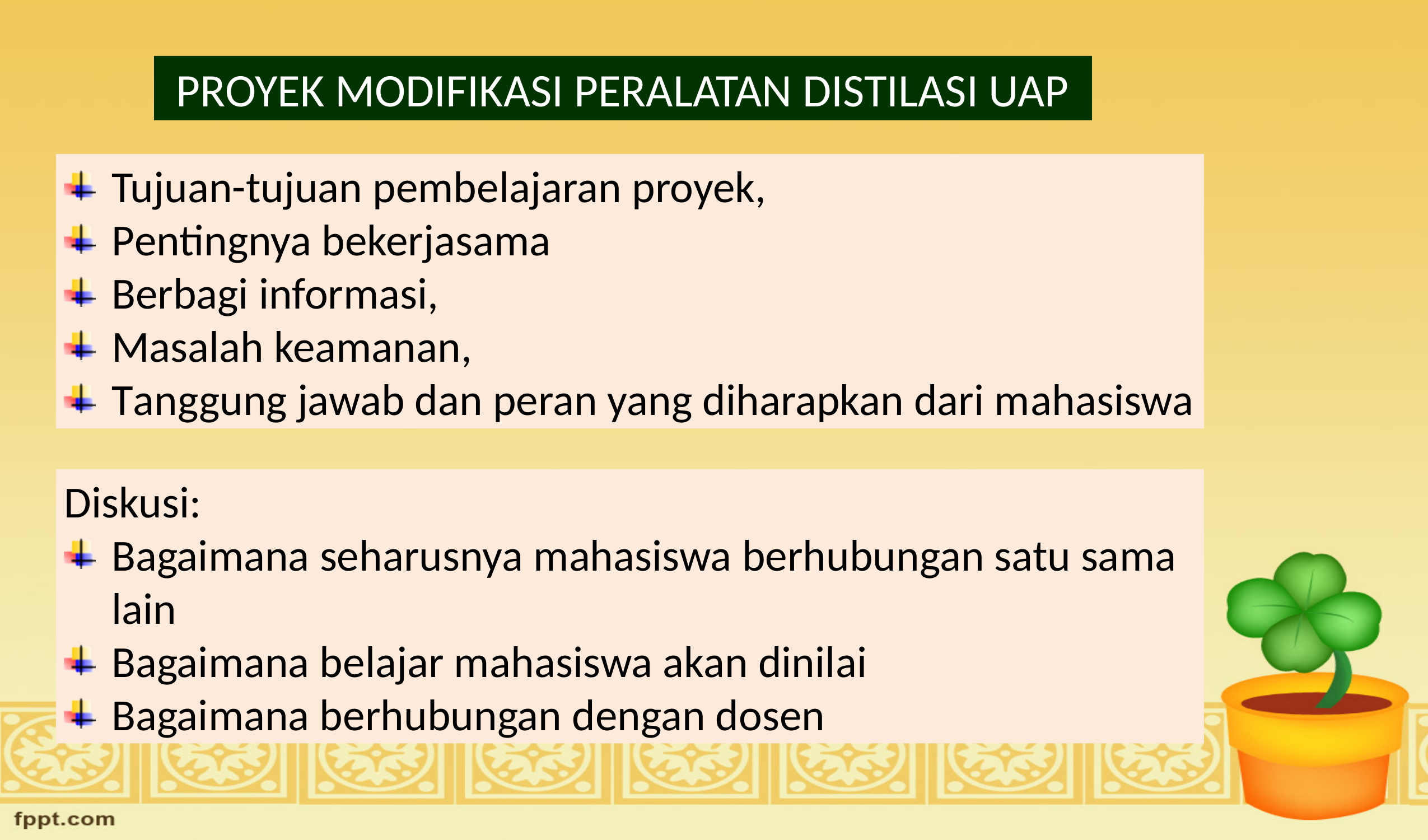

PROYEK MODIFIKASI PERALATAN DISTILASI UAP
Tujuan-tujuan pembelajaran proyek,
Pentingnya bekerjasama
Berbagi informasi,
Masalah keamanan,
Tanggung jawab dan peran yang diharapkan dari mahasiswa
Diskusi:
Bagaimana seharusnya mahasiswa berhubungan satu sama lain
Bagaimana belajar mahasiswa akan dinilai
Bagaimana berhubungan dengan dosen